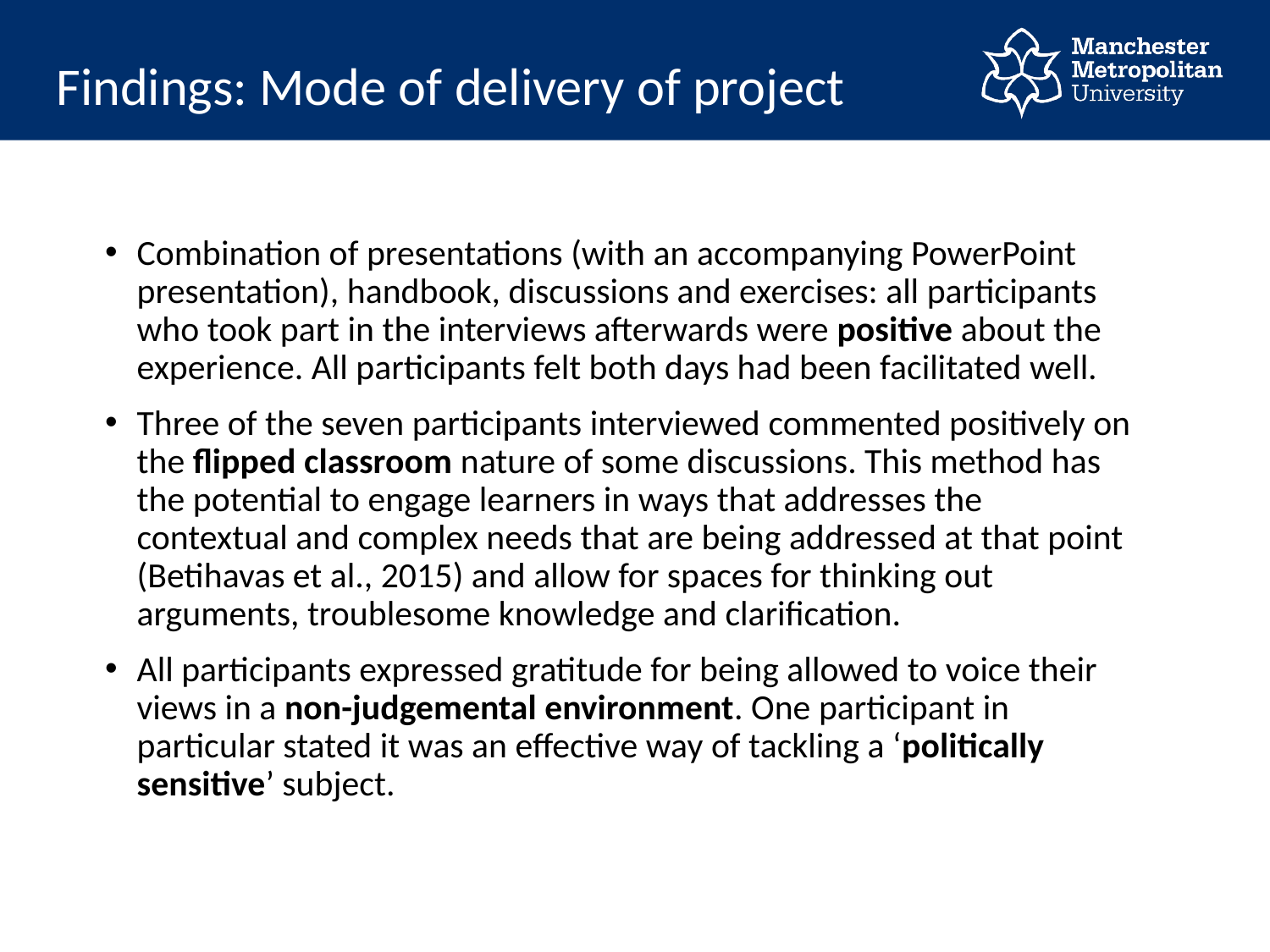

# Findings: Mode of delivery of project
Combination of presentations (with an accompanying PowerPoint presentation), handbook, discussions and exercises: all participants who took part in the interviews afterwards were positive about the experience. All participants felt both days had been facilitated well.
Three of the seven participants interviewed commented positively on the flipped classroom nature of some discussions. This method has the potential to engage learners in ways that addresses the contextual and complex needs that are being addressed at that point (Betihavas et al., 2015) and allow for spaces for thinking out arguments, troublesome knowledge and clarification.
All participants expressed gratitude for being allowed to voice their views in a non-judgemental environment. One participant in particular stated it was an effective way of tackling a ‘politically sensitive’ subject.